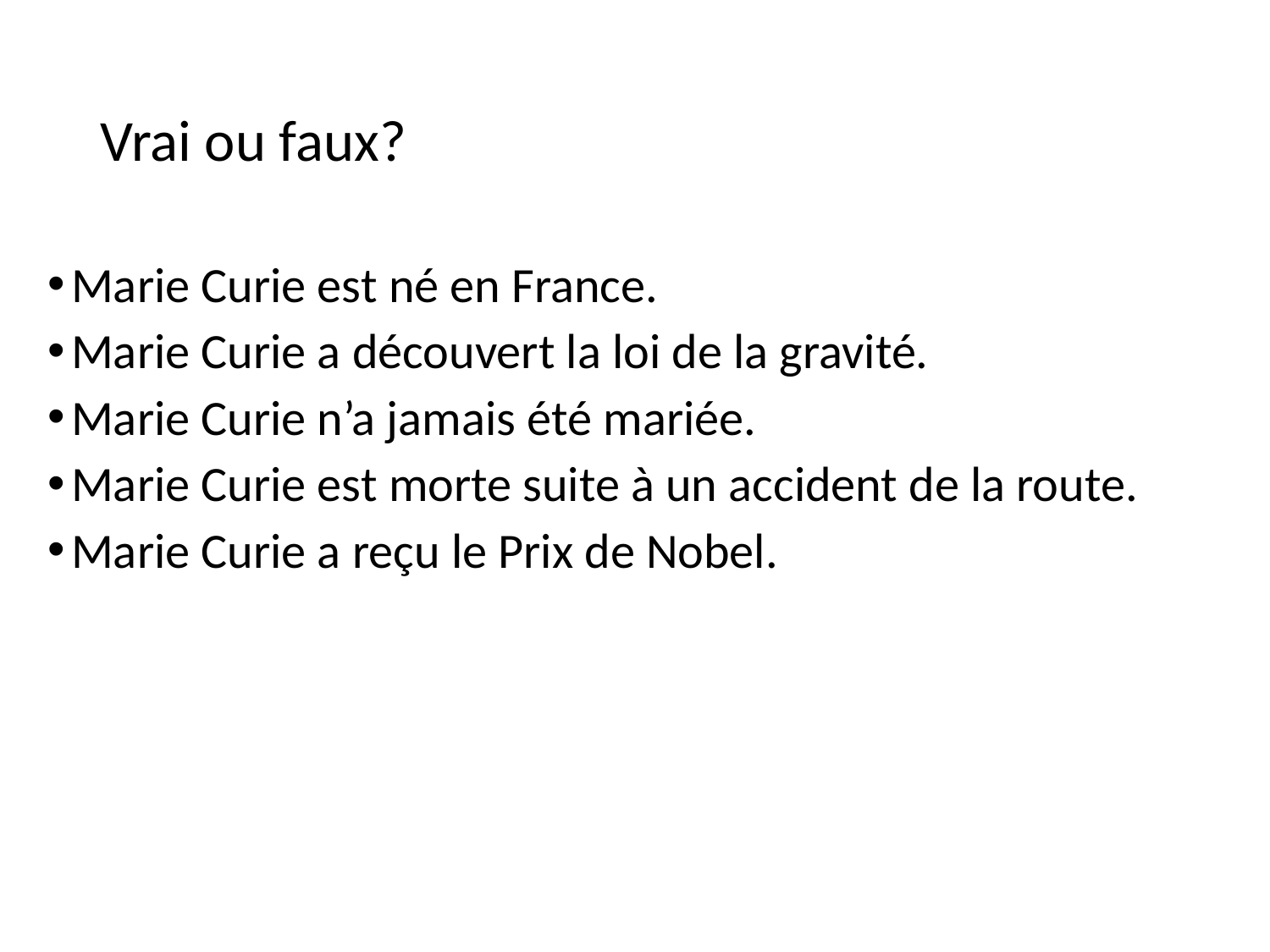

# Vrai ou faux?
Marie Curie est né en France.
Marie Curie a découvert la loi de la gravité.
Marie Curie n’a jamais été mariée.
Marie Curie est morte suite à un accident de la route.
Marie Curie a reçu le Prix de Nobel.